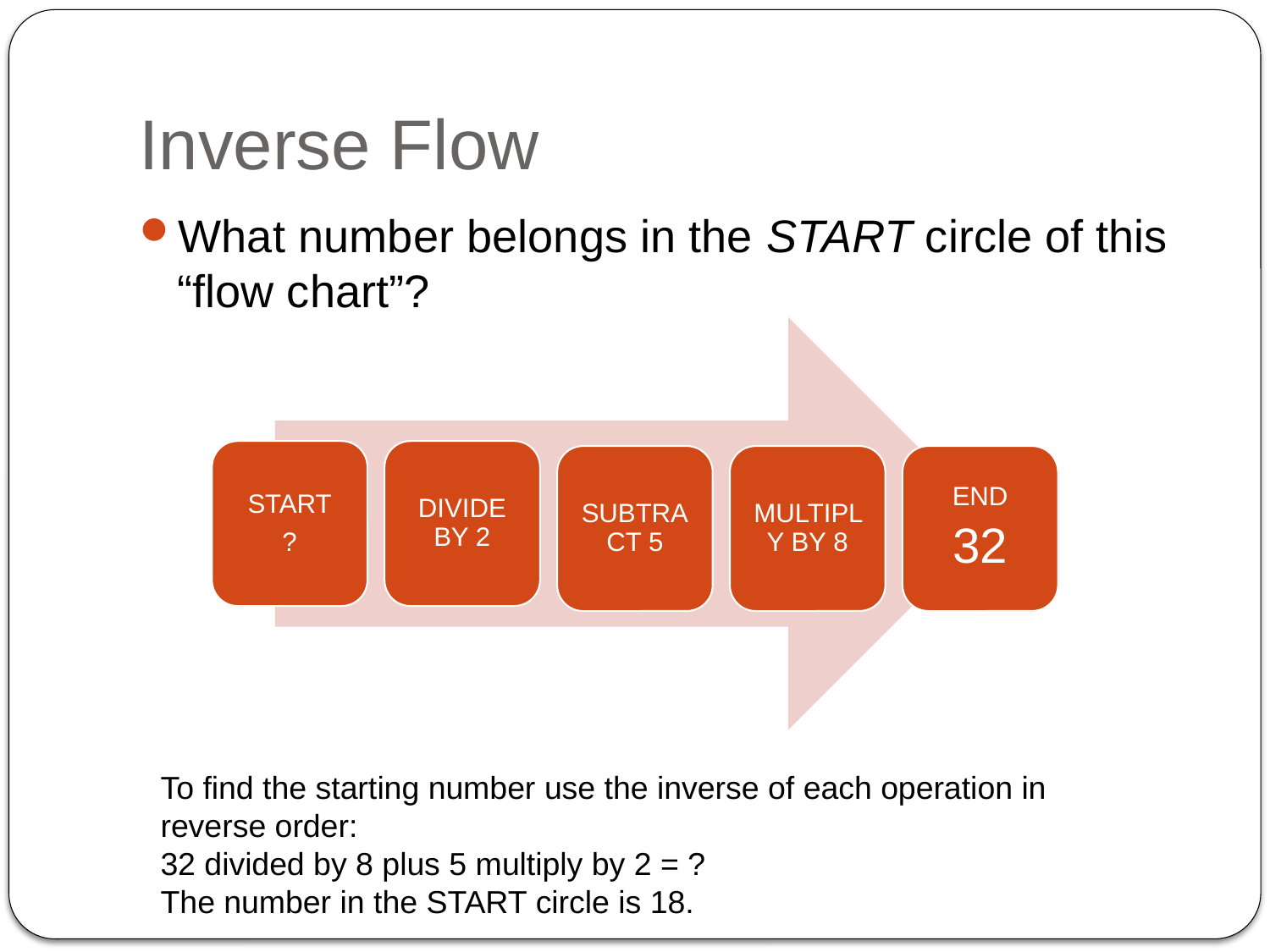

# Inverse Flow
What number belongs in the START circle of this “flow chart”?
START
?
DIVIDE BY 2
SUBTRACT 5
MULTIPLY BY 8
END
32
To find the starting number use the inverse of each operation in reverse order:
32 divided by 8 plus 5 multiply by 2 = ?
The number in the START circle is 18.